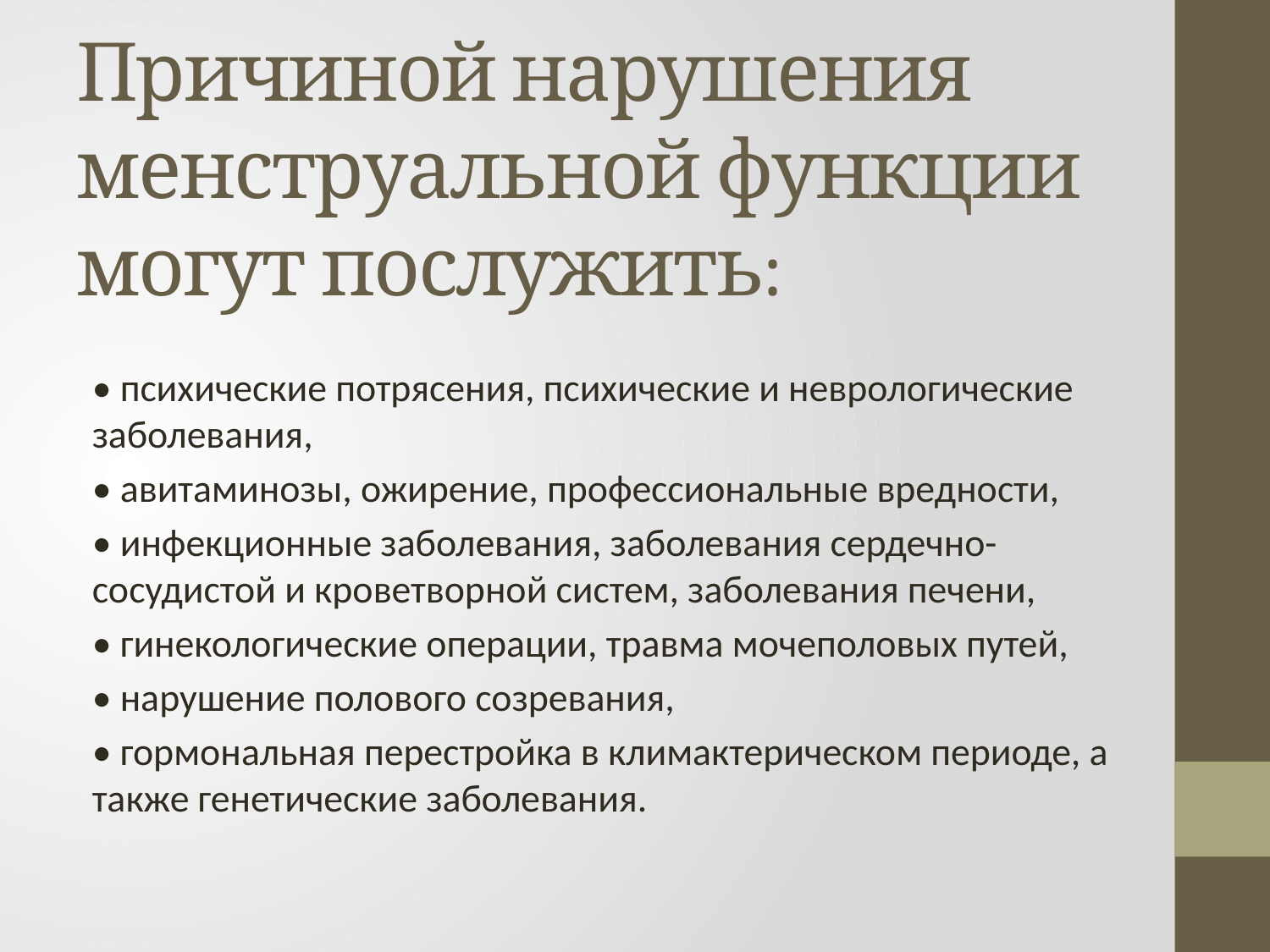

# Причиной нарушения менструальной функции могут послужить:
• психические потрясения, психические и неврологические заболевания,
• авитаминозы, ожирение, профессиональные вредности,
• инфекционные заболевания, заболевания сердечно-сосудистой и кроветворной систем, заболевания печени,
• гинекологические операции, травма мочеполовых путей,
• нарушение полового созревания,
• гормональная перестройка в климактерическом периоде, а также генетические заболевания.